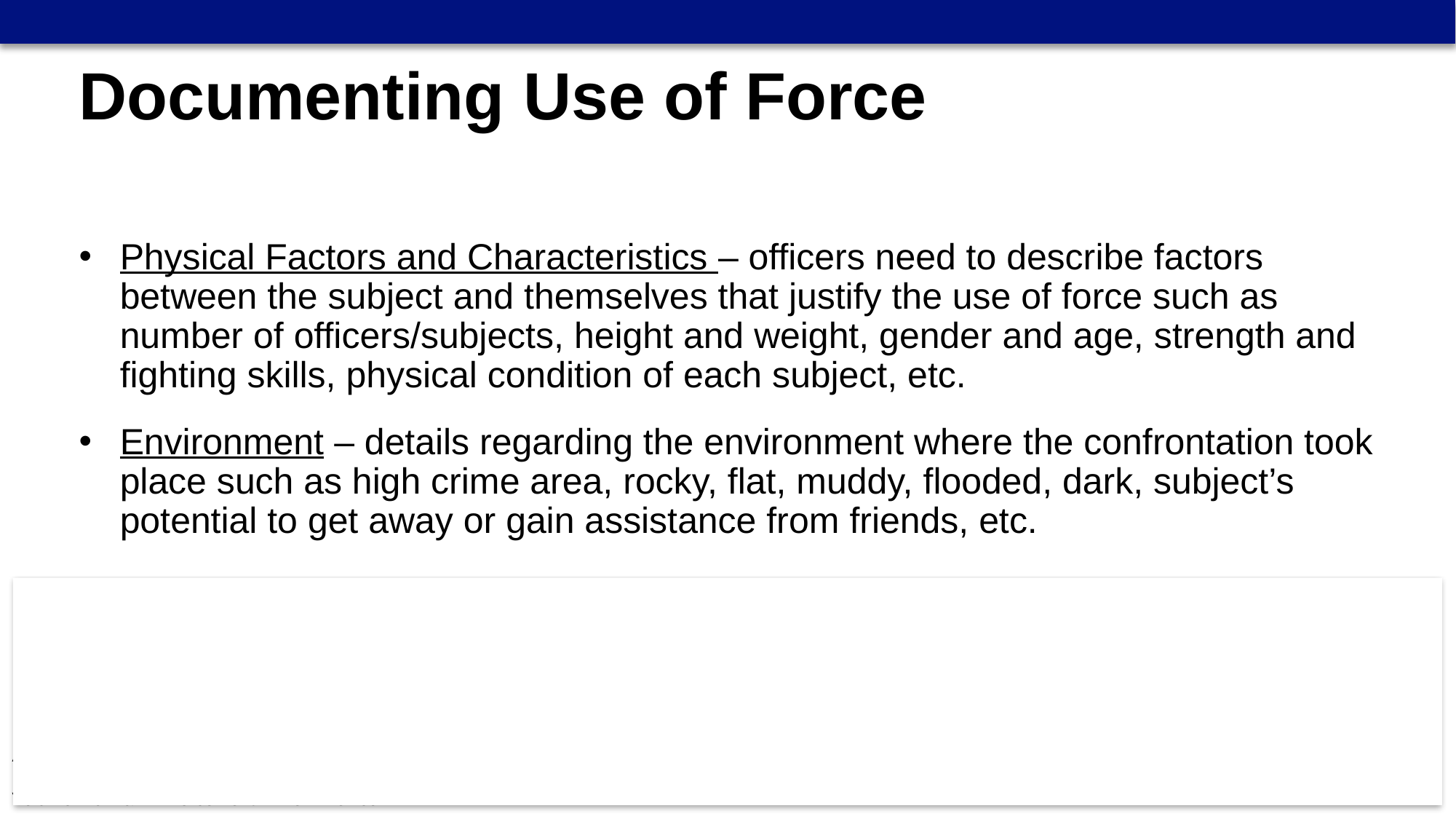

Documenting Use of Force
Physical Factors and Characteristics – officers need to describe factors between the subject and themselves that justify the use of force such as number of officers/subjects, height and weight, gender and age, strength and fighting skills, physical condition of each subject, etc.
Environment – details regarding the environment where the confrontation took place such as high crime area, rocky, flat, muddy, flooded, dark, subject’s potential to get away or gain assistance from friends, etc.